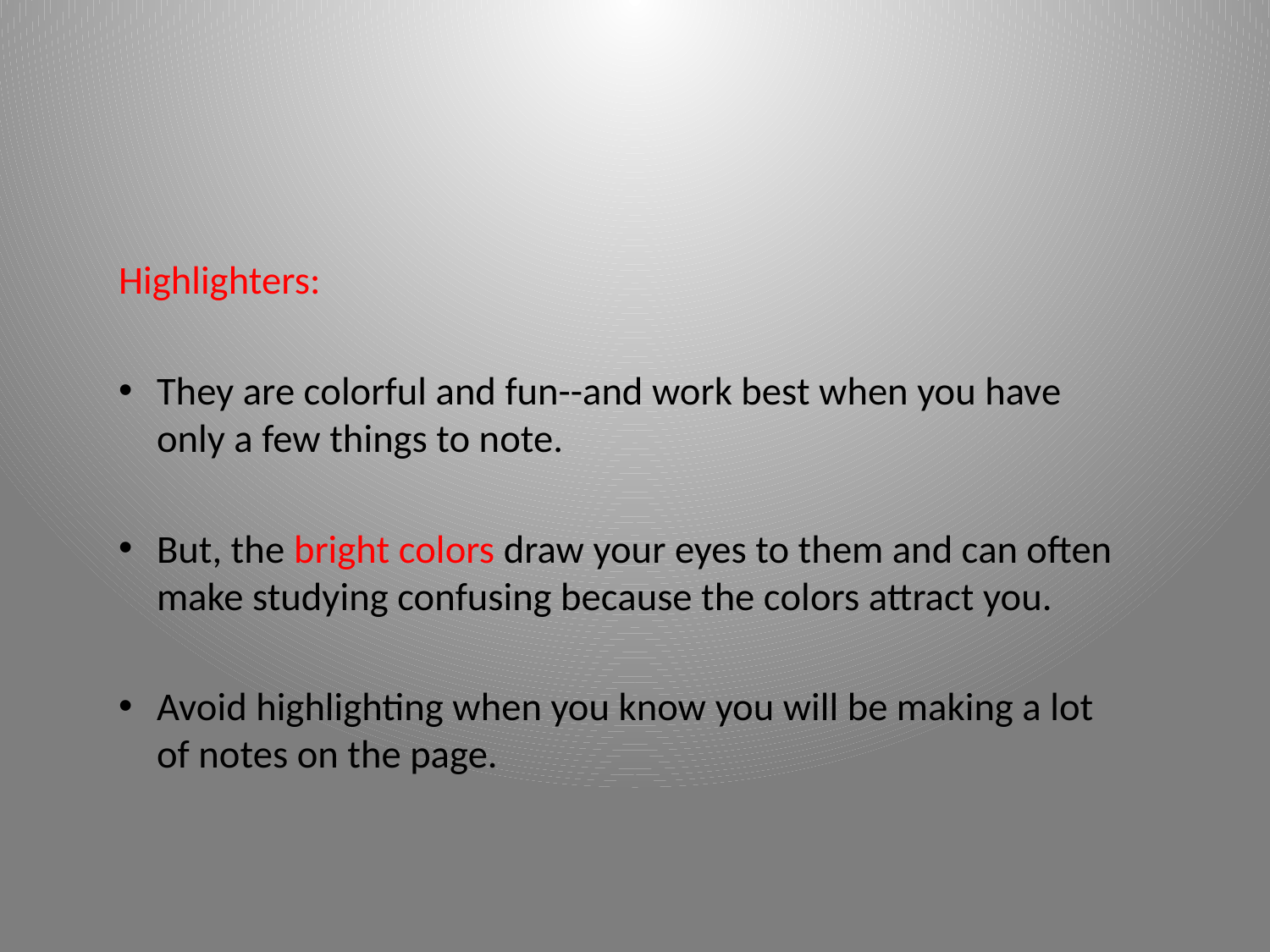

Highlighters:

	They are colorful and fun--and work best when you have only a few things to note.

	But, the bright colors draw your eyes to them and can often make studying confusing because the colors attract you.

	Avoid highlighting when you know you will be making a lot of notes on the page.